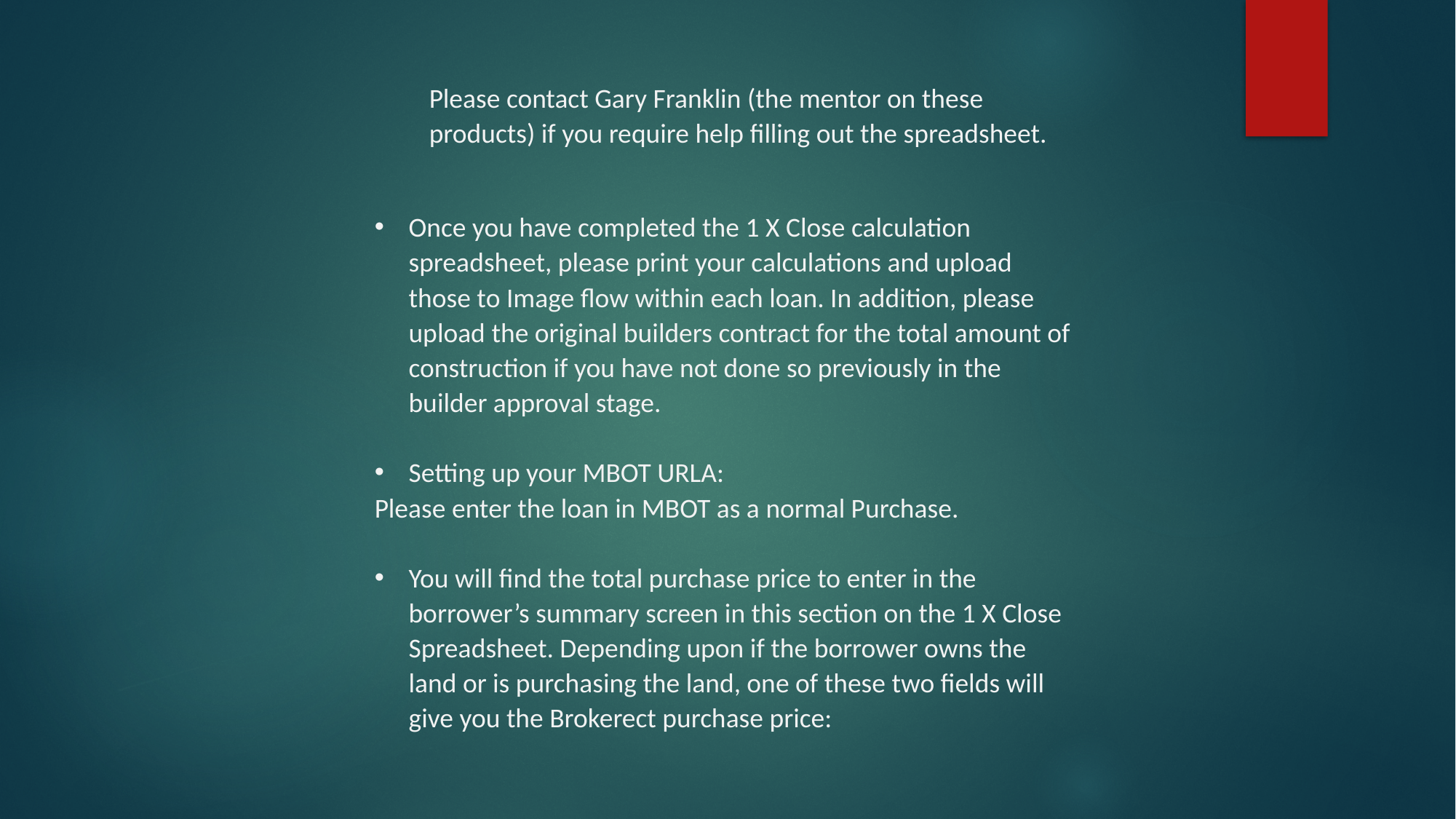

Please contact Gary Franklin (the mentor on these products) if you require help filling out the spreadsheet.

Once you have completed the 1 X Close calculation spreadsheet, please print your calculations and upload those to Image flow within each loan. In addition, please upload the original builders contract for the total amount of construction if you have not done so previously in the builder approval stage.

Setting up your MBOT URLA:
Please enter the loan in MBOT as a normal Purchase.

You will find the total purchase price to enter in the borrower’s summary screen in this section on the 1 X Close Spreadsheet. Depending upon if the borrower owns the land or is purchasing the land, one of these two fields will give you the Brokerect purchase price: